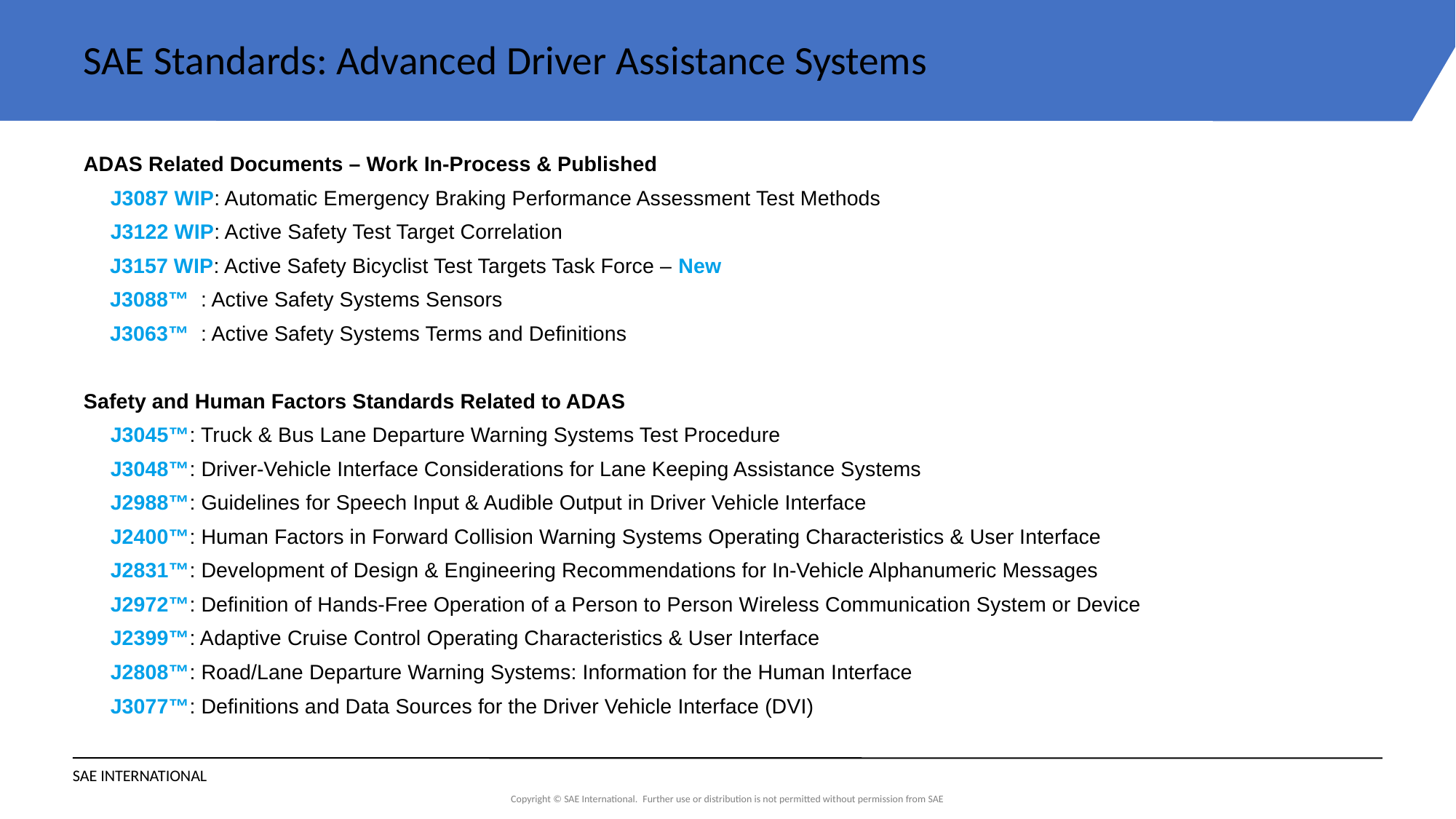

# SAE Standards: Advanced Driver Assistance Systems
ADAS Related Documents – Work In-Process & Published
J3087 WIP: Automatic Emergency Braking Performance Assessment Test Methods
J3122 WIP: Active Safety Test Target Correlation
J3157 WIP: Active Safety Bicyclist Test Targets Task Force – New
J3088™  : Active Safety Systems Sensors
J3063™  : Active Safety Systems Terms and Definitions

Safety and Human Factors Standards Related to ADAS
J3045™: Truck & Bus Lane Departure Warning Systems Test Procedure
J3048™: Driver-Vehicle Interface Considerations for Lane Keeping Assistance Systems
J2988™: Guidelines for Speech Input & Audible Output in Driver Vehicle Interface
J2400™: Human Factors in Forward Collision Warning Systems Operating Characteristics & User Interface
J2831™: Development of Design & Engineering Recommendations for In-Vehicle Alphanumeric Messages
J2972™: Definition of Hands-Free Operation of a Person to Person Wireless Communication System or Device
J2399™: Adaptive Cruise Control Operating Characteristics & User Interface
J2808™: Road/Lane Departure Warning Systems: Information for the Human Interface
J3077™: Definitions and Data Sources for the Driver Vehicle Interface (DVI)